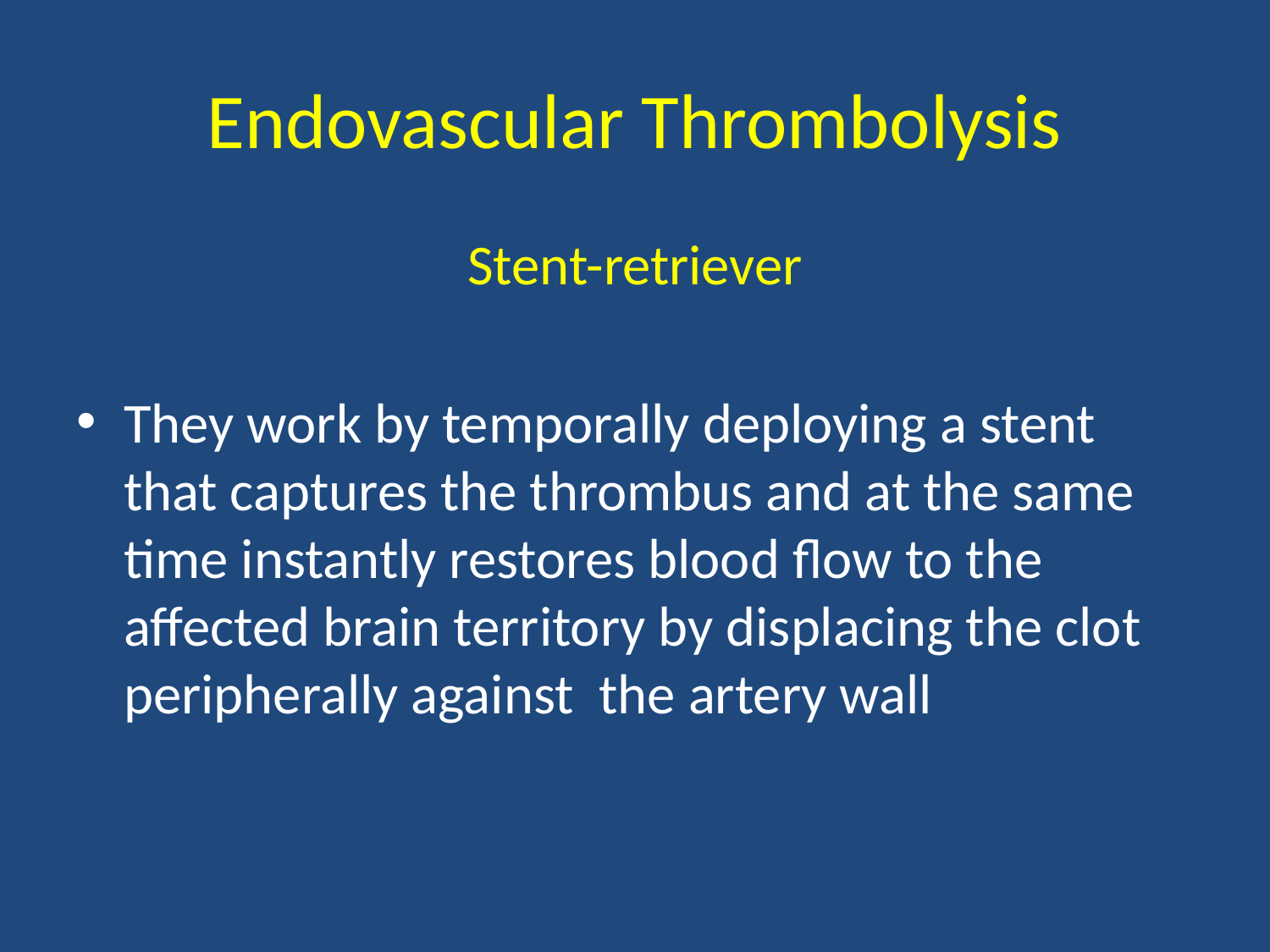

# Endovascular Thrombolysis
Stent-retriever

They work by temporally deploying a stent that captures the thrombus and at the same time instantly restores blood flow to the affected brain territory by displacing the clot peripherally against  the artery wall